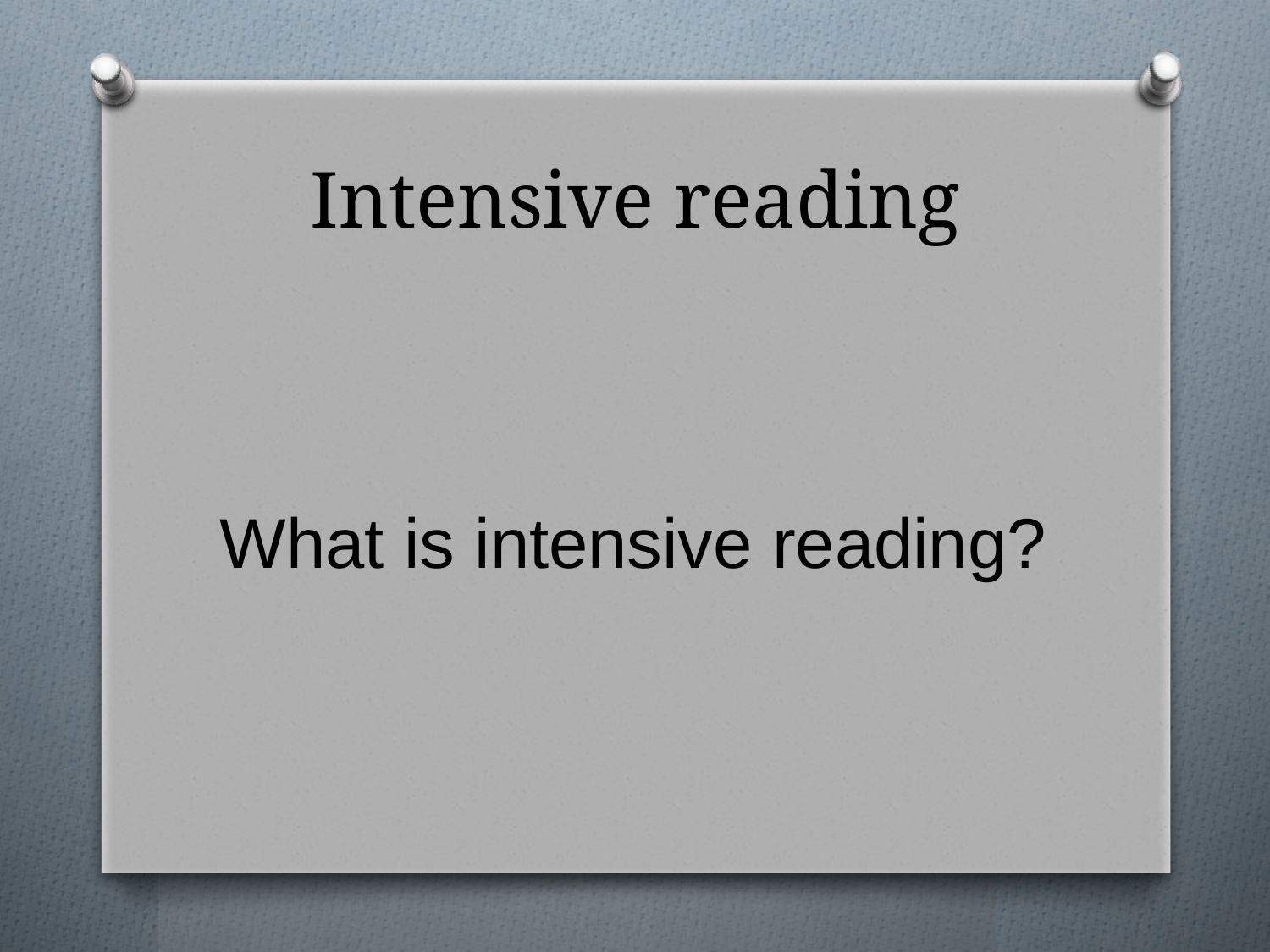

# Intensive reading

What is intensive reading?